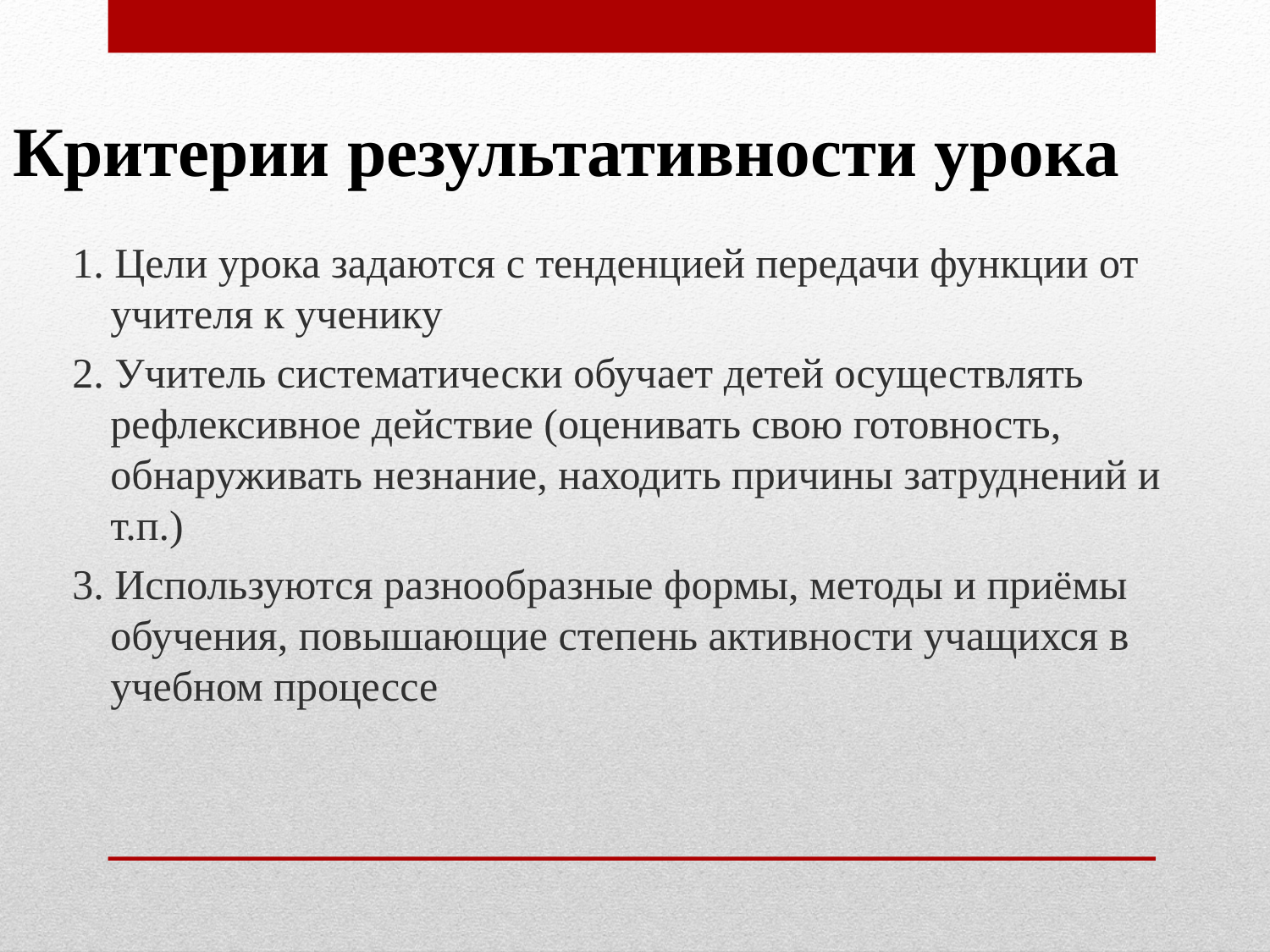

# Критерии результативности урока
1. Цели урока задаются с тенденцией передачи функции от учителя к ученику
2. Учитель систематически обучает детей осуществлять рефлексивное действие (оценивать свою готовность, обнаруживать незнание, находить причины затруднений и т.п.)
3. Используются разнообразные формы, методы и приёмы обучения, повышающие степень активности учащихся в учебном процессе